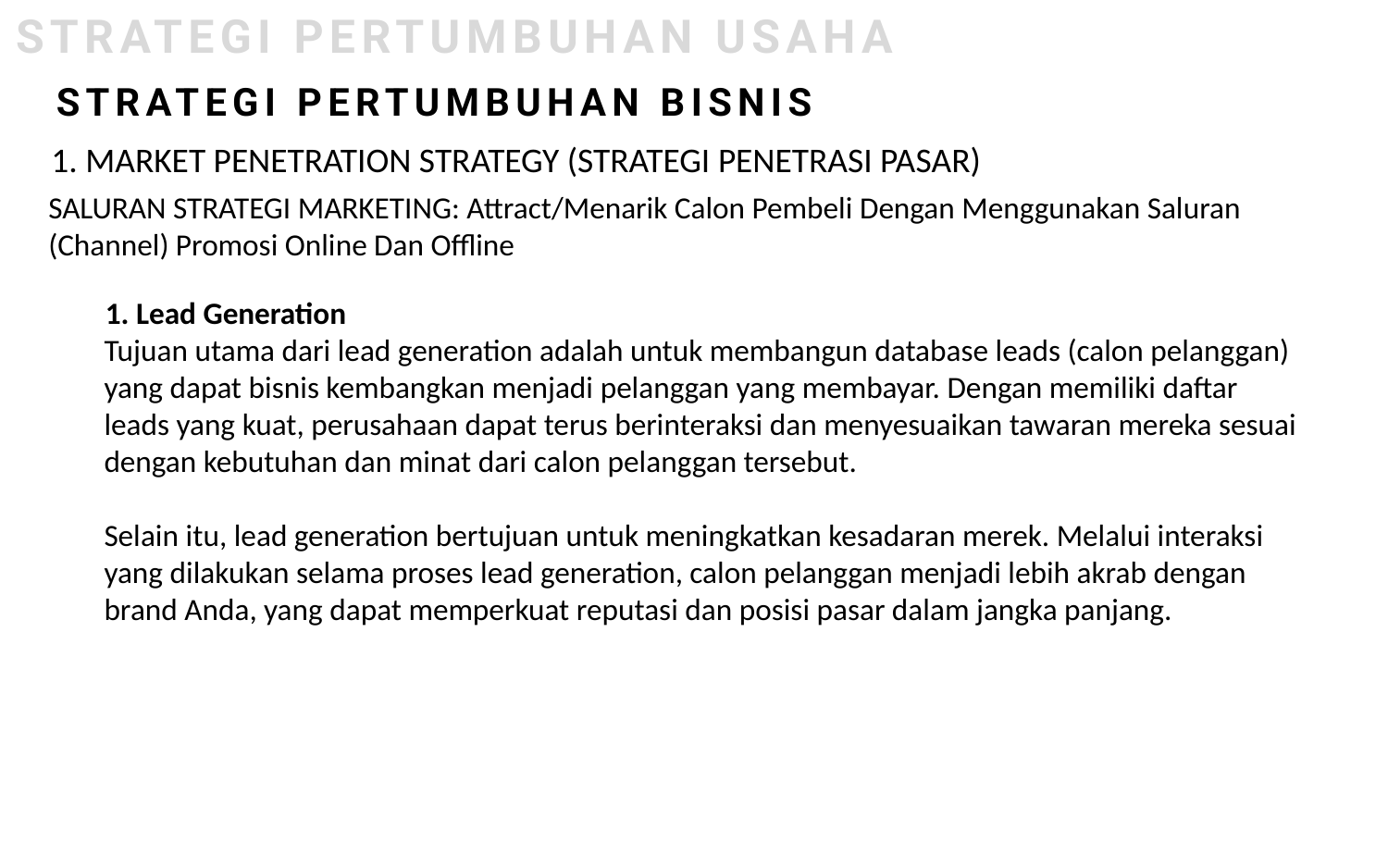

STRATEGI PERTUMBUHAN USAHA
STRATEGI PERTUMBUHAN BISNIS
1. MARKET PENETRATION STRATEGY (STRATEGI PENETRASI PASAR)
SALURAN STRATEGI MARKETING: Attract/Menarik Calon Pembeli Dengan Menggunakan Saluran (Channel) Promosi Online Dan Offline
1. Lead Generation
Tujuan utama dari lead generation adalah untuk membangun database leads (calon pelanggan) yang dapat bisnis kembangkan menjadi pelanggan yang membayar. Dengan memiliki daftar leads yang kuat, perusahaan dapat terus berinteraksi dan menyesuaikan tawaran mereka sesuai dengan kebutuhan dan minat dari calon pelanggan tersebut.

Selain itu, lead generation bertujuan untuk meningkatkan kesadaran merek. Melalui interaksi yang dilakukan selama proses lead generation, calon pelanggan menjadi lebih akrab dengan brand Anda, yang dapat memperkuat reputasi dan posisi pasar dalam jangka panjang.